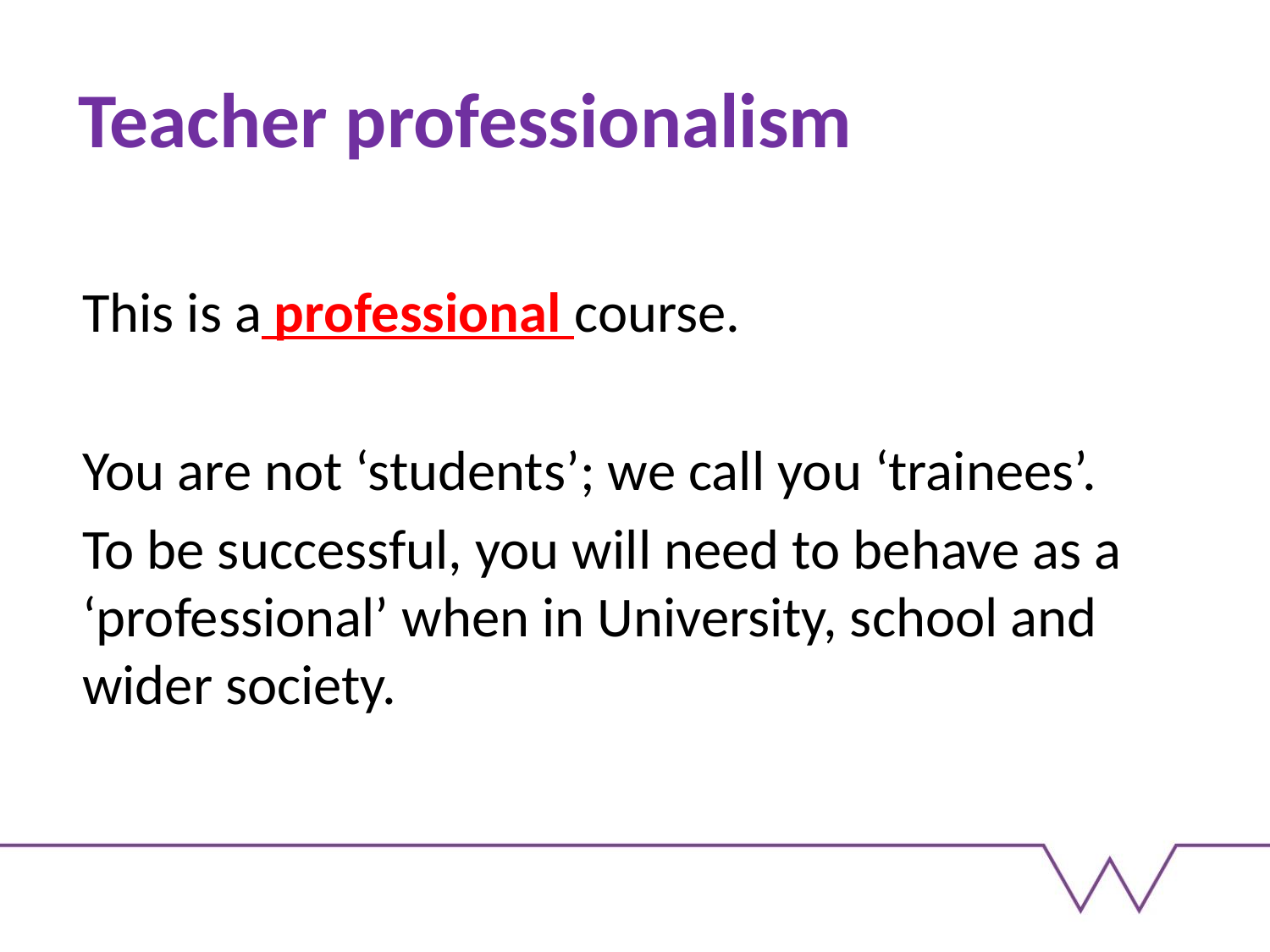

# Teacher professionalism

This is a professional course.

You are not ‘students’; we call you ‘trainees’.
To be successful, you will need to behave as a ‘professional’ when in University, school and wider society.